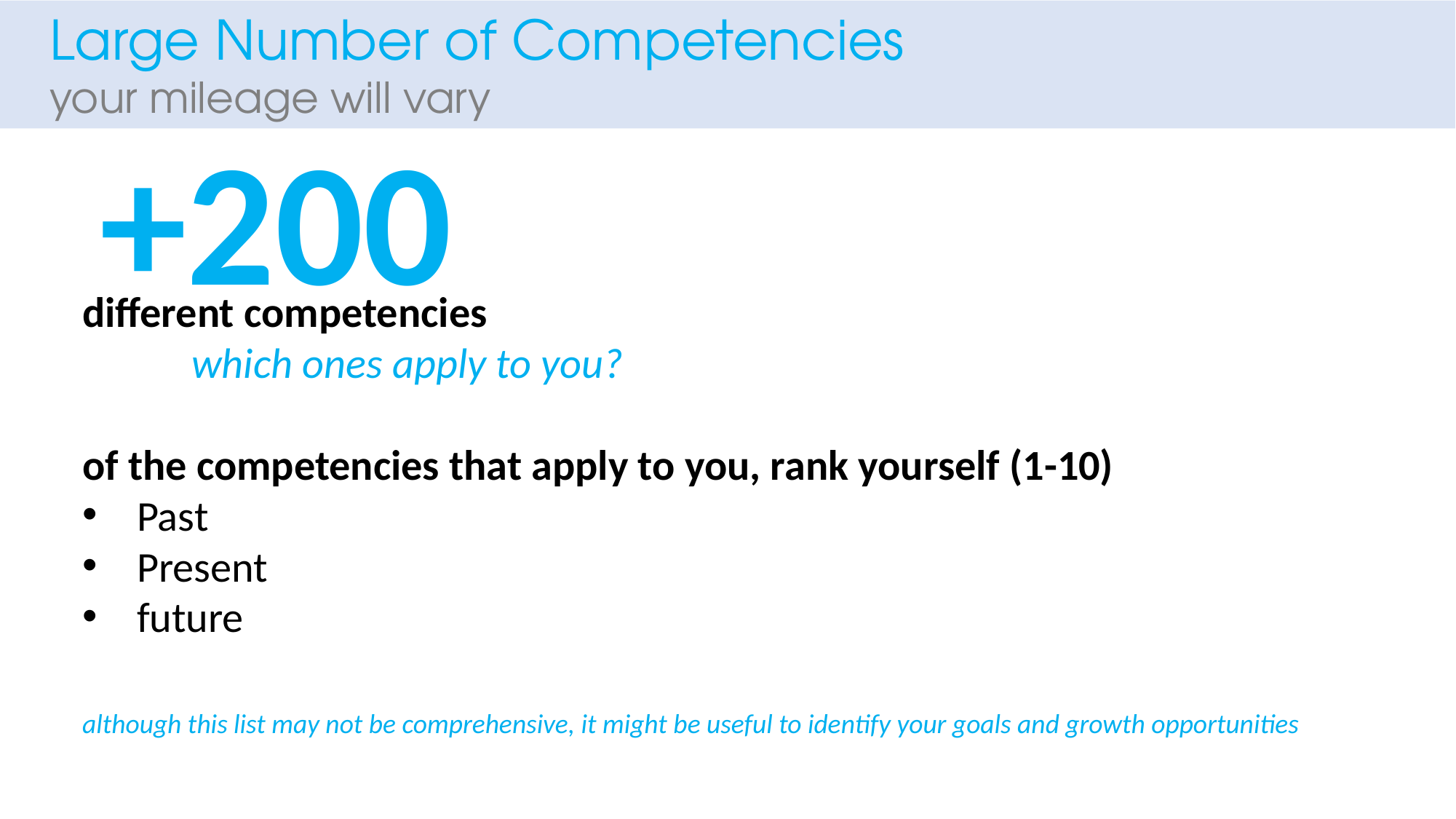

Large Number of Competencies
your mileage will vary

+200
different competencies
	which ones apply to you?

of the competencies that apply to you, rank yourself (1-10)
Past
Present
future

although this list may not be comprehensive, it might be useful to identify your goals and growth opportunities